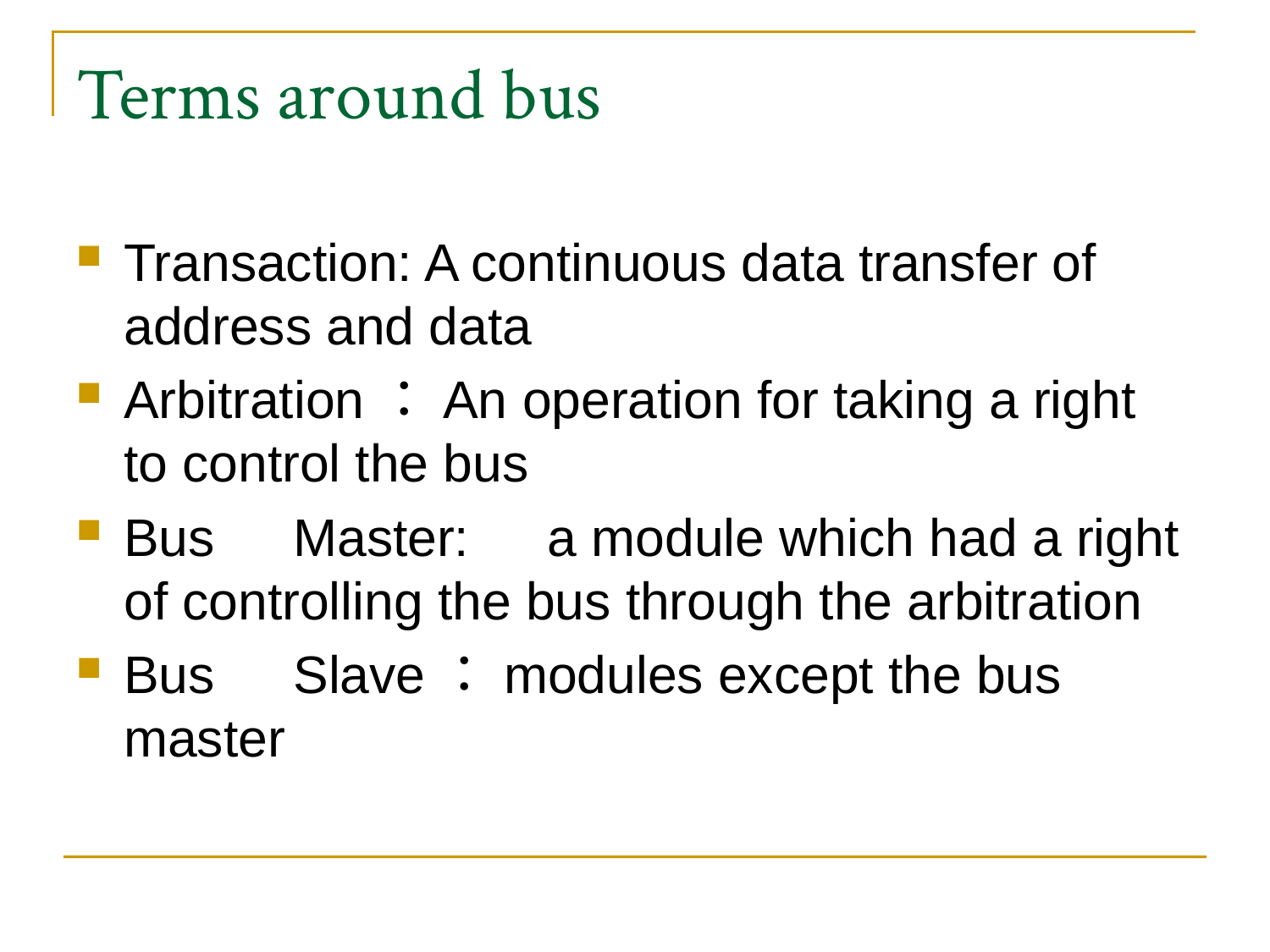

# Terms around bus
Transaction: A continuous data transfer of address and data
Arbitration：An operation for taking a right to control the bus
Bus　Master:　a module which had a right of controlling the bus through the arbitration
Bus　Slave：modules except the bus master